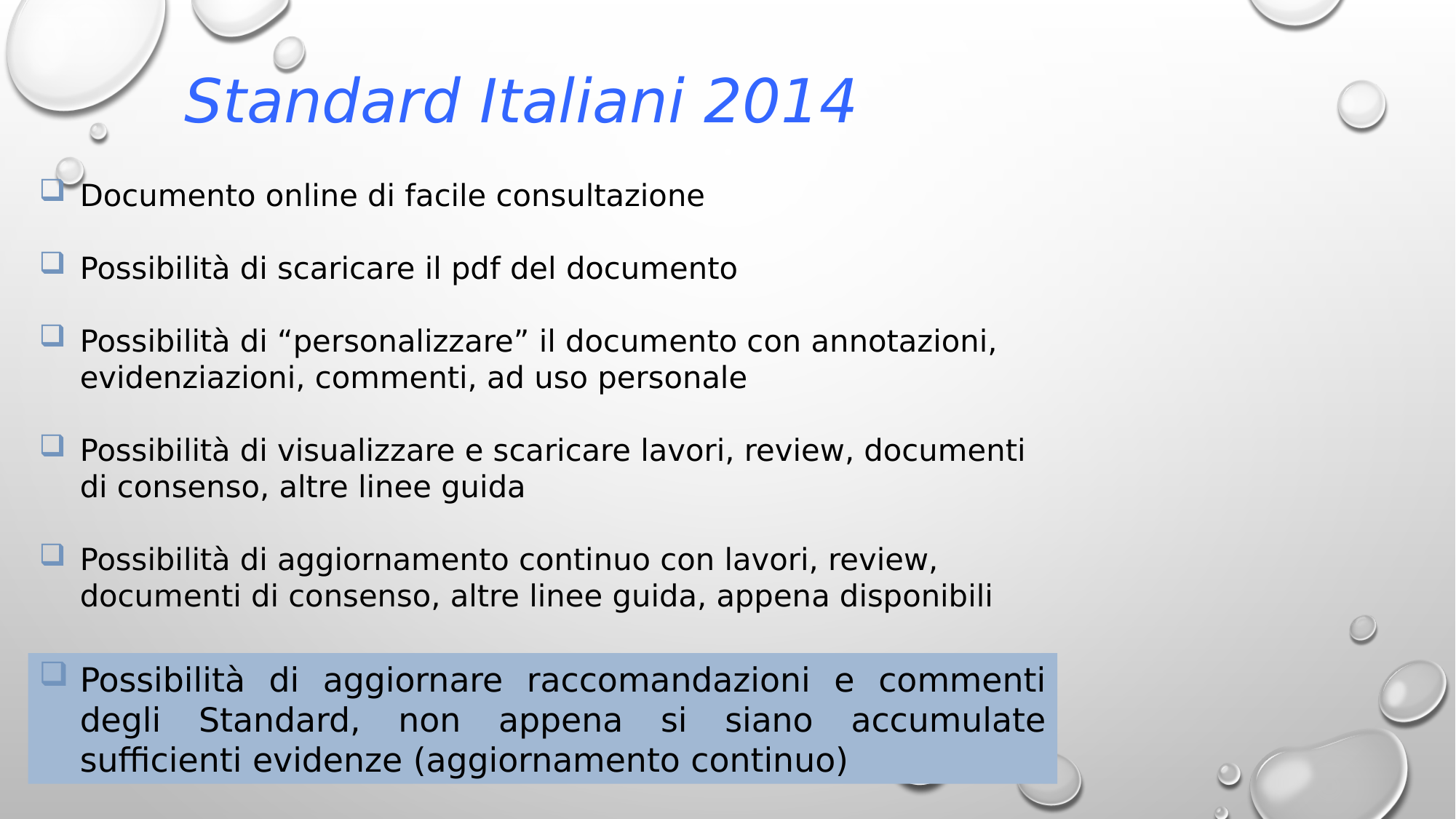

Standard Italiani 2014
Documento online di facile consultazione

Possibilità di scaricare il pdf del documento

Possibilità di “personalizzare” il documento con annotazioni, evidenziazioni, commenti, ad uso personale

Possibilità di visualizzare e scaricare lavori, review, documenti di consenso, altre linee guida

Possibilità di aggiornamento continuo con lavori, review, documenti di consenso, altre linee guida, appena disponibili
Possibilità di aggiornare raccomandazioni e commenti degli Standard, non appena si siano accumulate sufficienti evidenze (aggiornamento continuo)